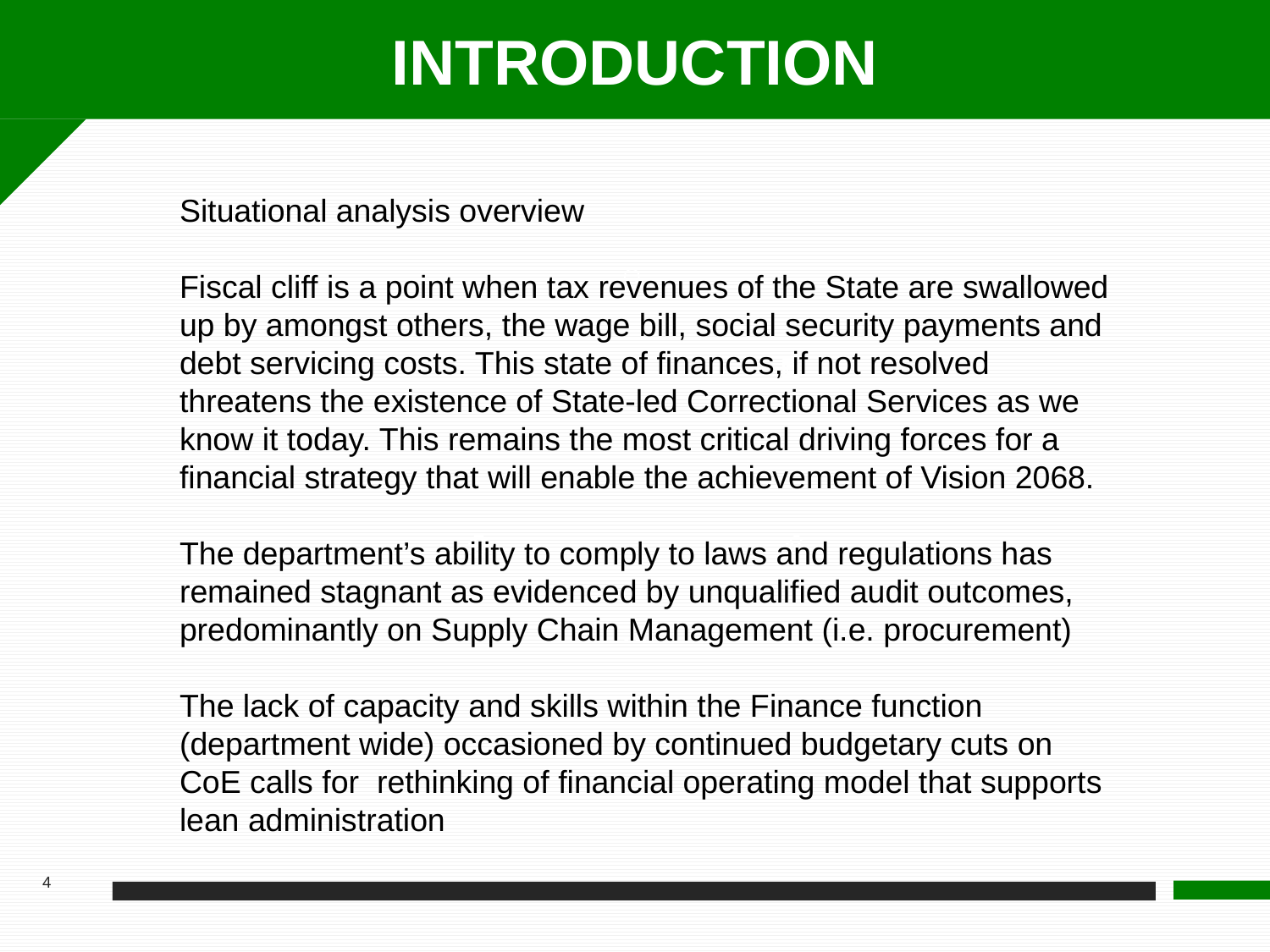

INTRODUCTION

Situational analysis overview

Fiscal cliff is a point when tax revenues of the State are swallowed up by amongst others, the wage bill, social security payments and debt servicing costs. This state of finances, if not resolved threatens the existence of State-led Correctional Services as we know it today. This remains the most critical driving forces for a financial strategy that will enable the achievement of Vision 2068.

The department’s ability to comply to laws and regulations has remained stagnant as evidenced by unqualified audit outcomes, predominantly on Supply Chain Management (i.e. procurement)

The lack of capacity and skills within the Finance function (department wide) occasioned by continued budgetary cuts on CoE calls for  rethinking of financial operating model that supports lean administration

4